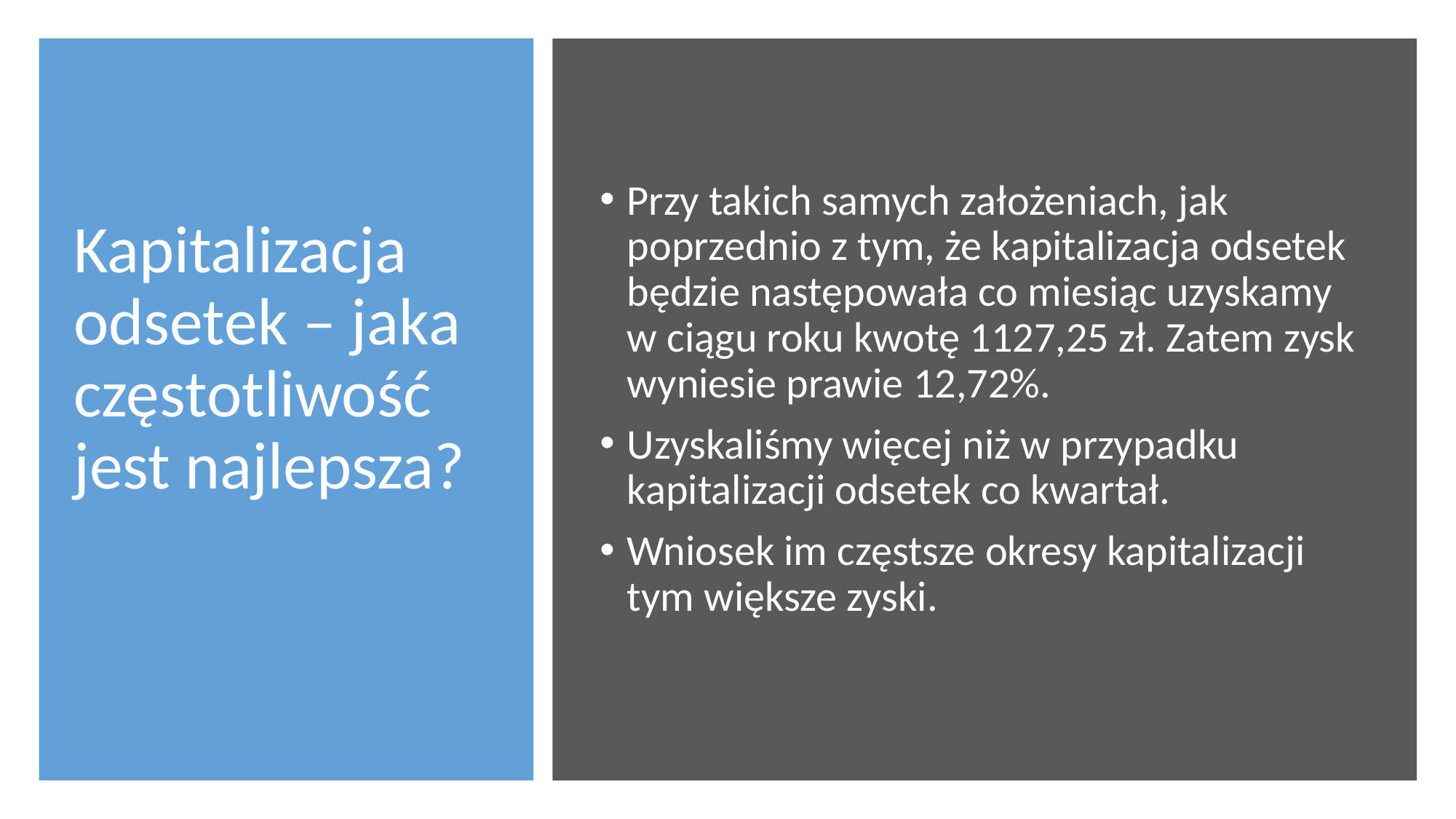

# Kapitalizacja odsetek – jaka częstotliwość jest najlepsza?
Przy takich samych założeniach, jak poprzednio z tym, że kapitalizacja odsetek będzie następowała co miesiąc uzyskamy w ciągu roku kwotę 1127,25 zł. Zatem zysk wyniesie prawie 12,72%.
Uzyskaliśmy więcej niż w przypadku kapitalizacji odsetek co kwartał.
Wniosek im częstsze okresy kapitalizacji tym większe zyski.